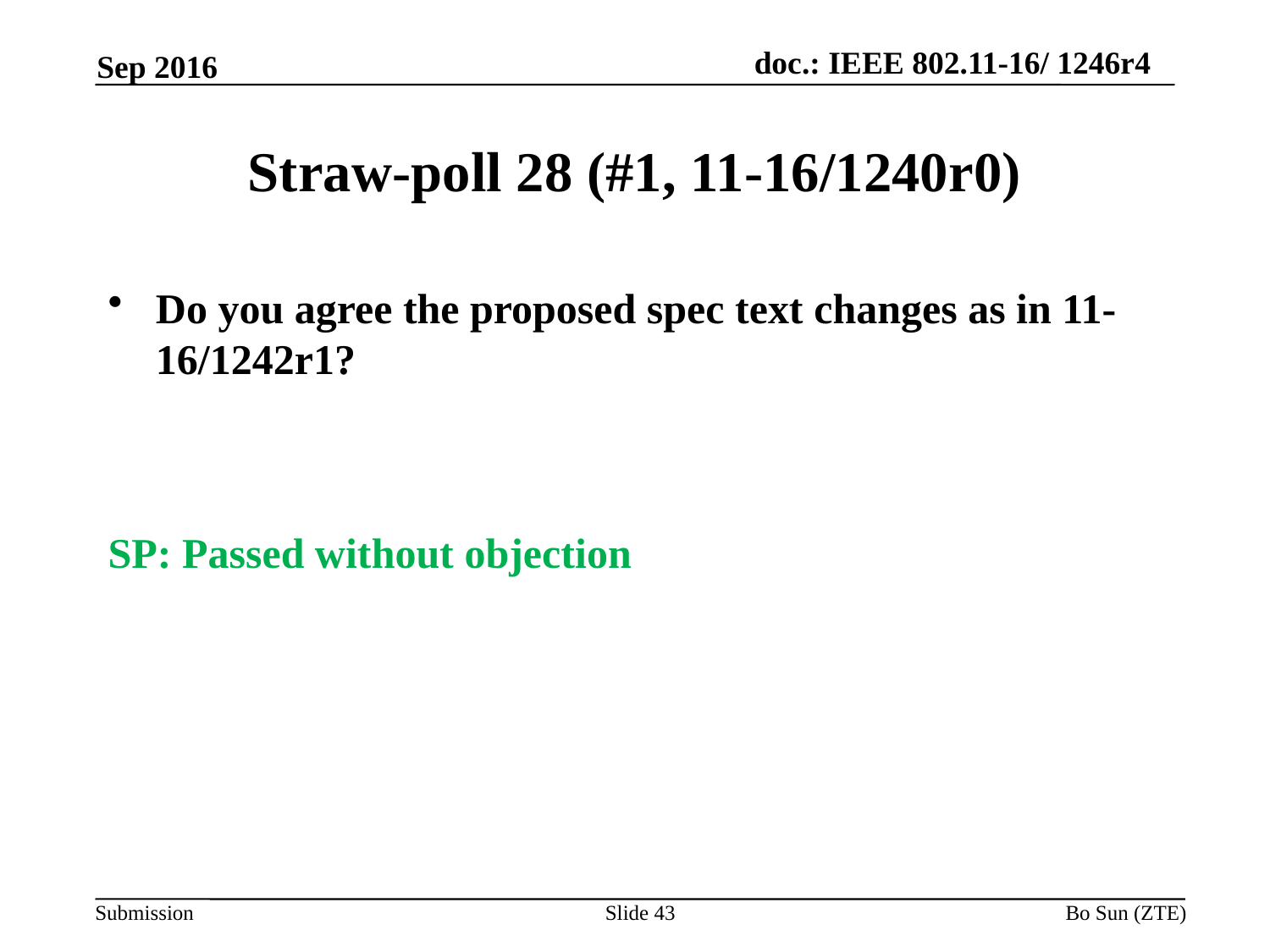

Sep 2016
# Straw-poll 28 (#1, 11-16/1240r0)
Do you agree the proposed spec text changes as in 11-16/1242r1?

SP: Passed without objection
Slide 43
Bo Sun (ZTE)